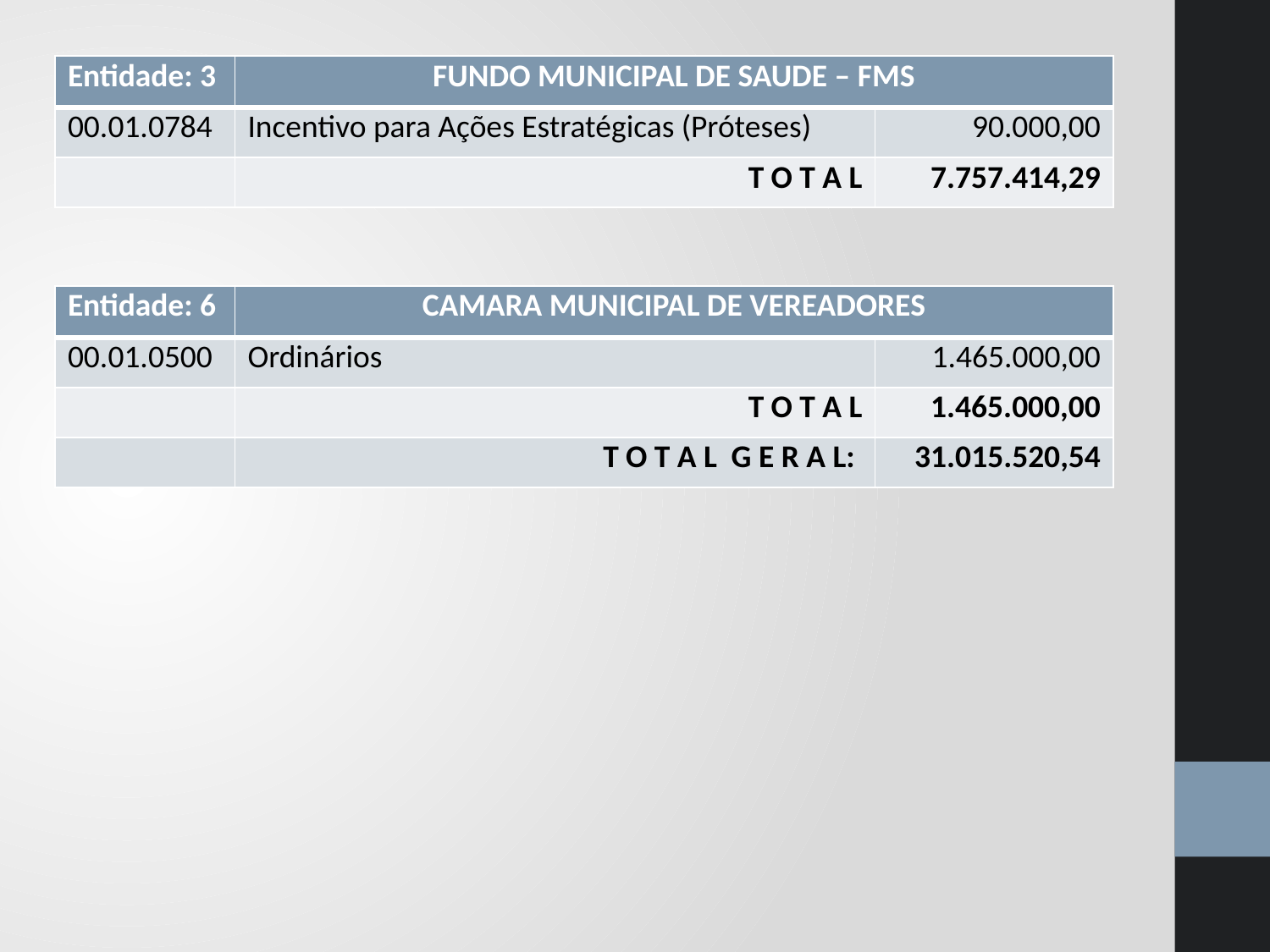

| Entidade: 3 | FUNDO MUNICIPAL DE SAUDE – FMS |  |
| --- | --- | --- |
| 00.01.0784 | Incentivo para Ações Estratégicas (Próteses) | 90.000,00 |
|  | T O T A L | 7.757.414,29 |
| Entidade: 6 | CAMARA MUNICIPAL DE VEREADORES |  |
| --- | --- | --- |
| 00.01.0500 | Ordinários | 1.465.000,00 |
|  | T O T A L | 1.465.000,00 |
|  | T O T A L G E R A L: | 31.015.520,54 |